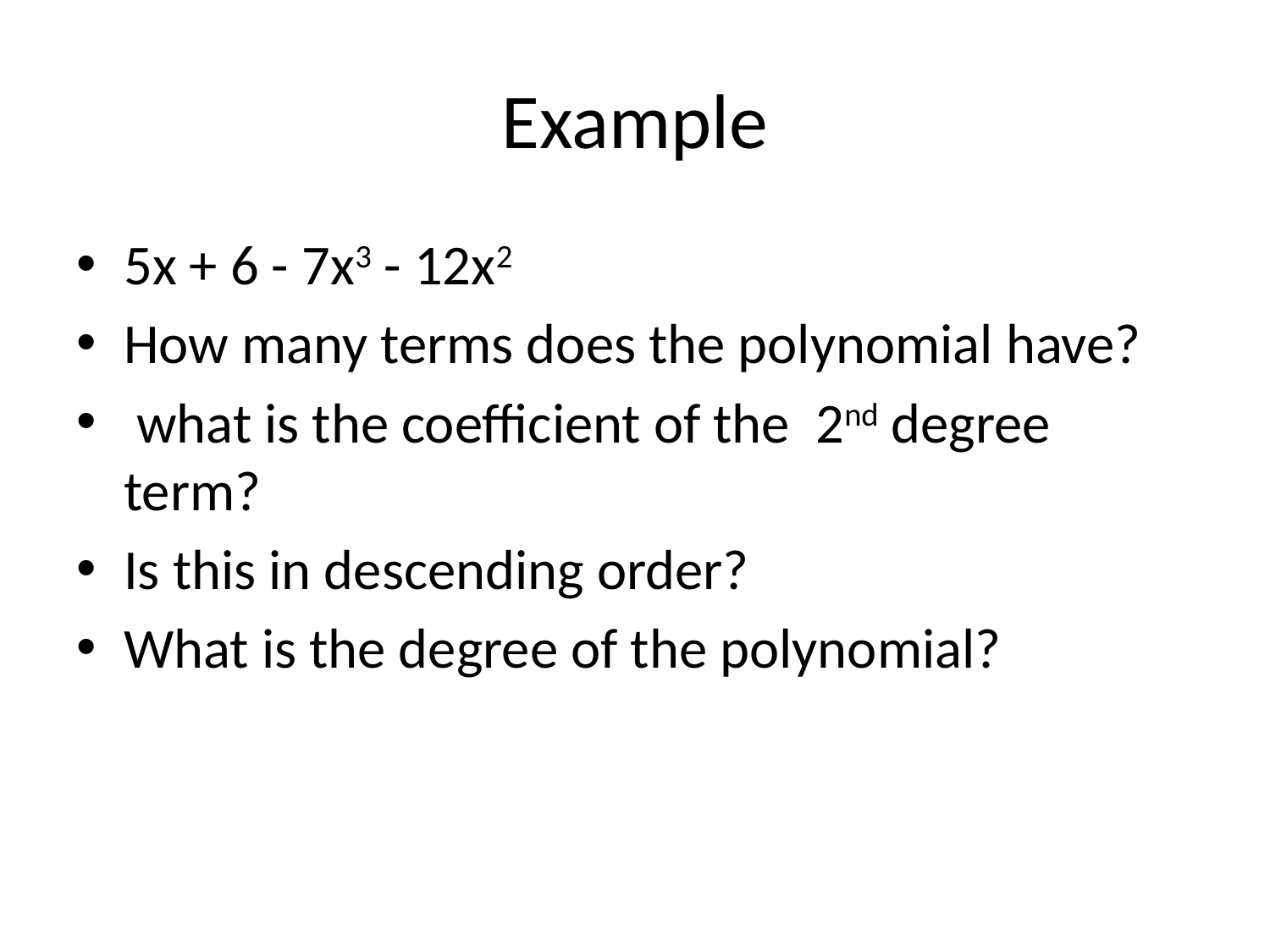

# Example
5x + 6 - 7x3 - 12x2
How many terms does the polynomial have?
 what is the coefficient of the  2nd degree term?
Is this in descending order?
What is the degree of the polynomial?